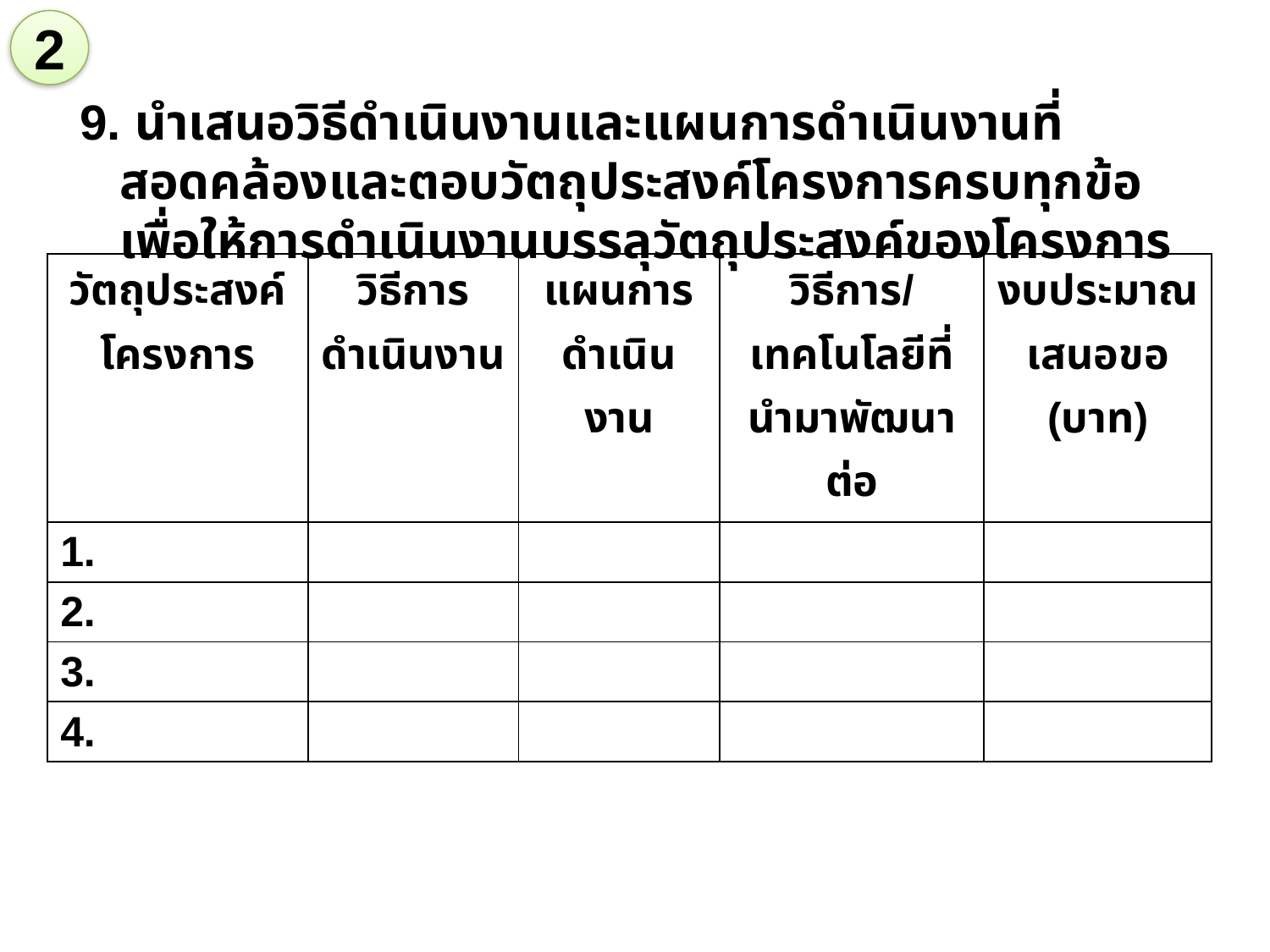

2
9. นำเสนอวิธีดำเนินงานและแผนการดำเนินงานที่สอดคล้องและตอบวัตถุประสงค์โครงการครบทุกข้อ เพื่อให้การดำเนินงานบรรลุวัตถุประสงค์ของโครงการ
| วัตถุประสงค์โครงการ | วิธีการดำเนินงาน | แผนการ ดำเนินงาน | วิธีการ/เทคโนโลยีที่นำมาพัฒนาต่อ | งบประมาณเสนอขอ (บาท) |
| --- | --- | --- | --- | --- |
| 1. |  |  |  |  |
| 2. |  |  |  |  |
| 3. |  |  |  |  |
| 4. |  |  |  |  |